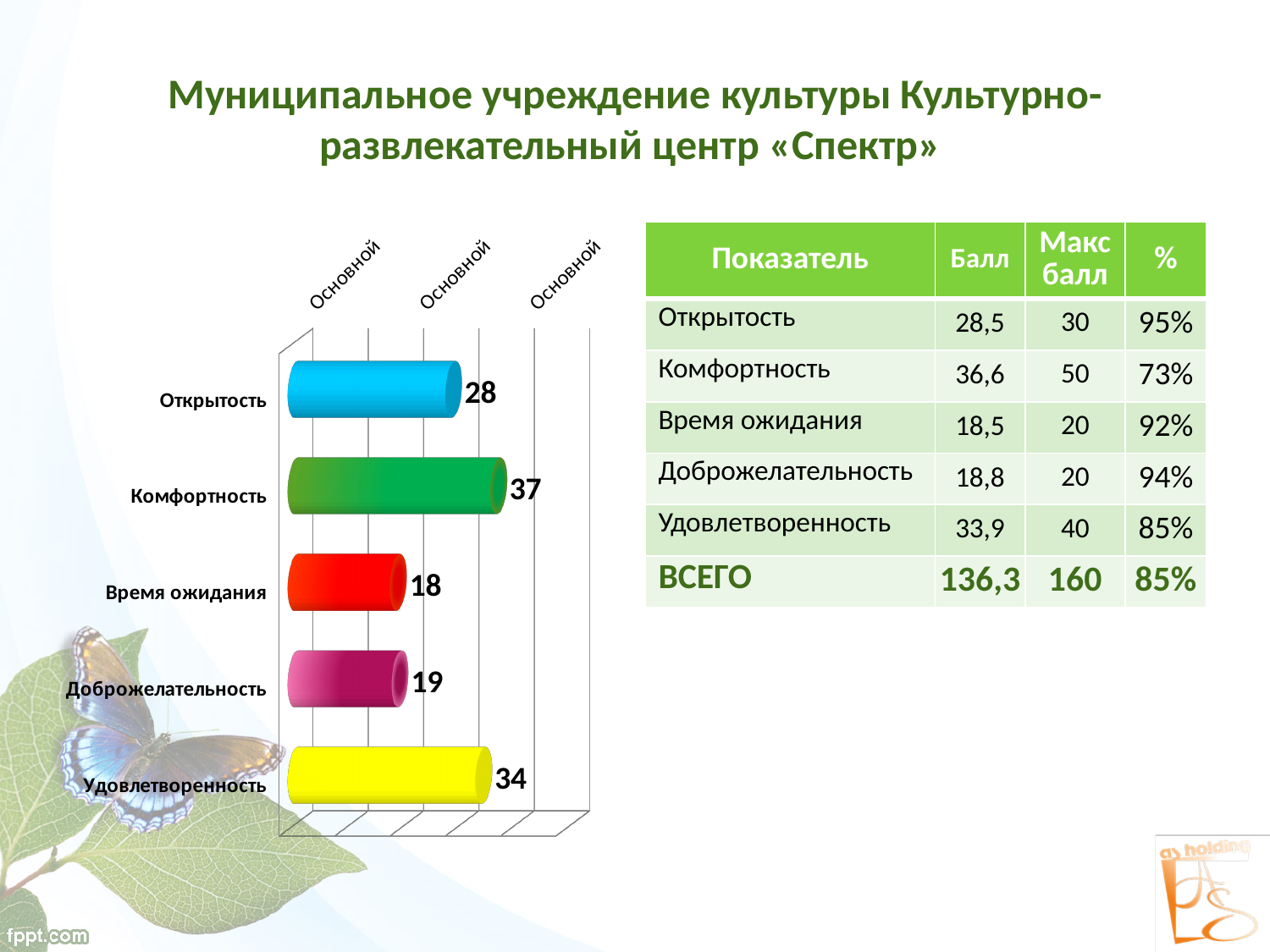

# Муниципальное учреждение культуры Культурно-развлекательный центр «Спектр»

[unsupported chart]

| Показатель | Балл | Макс балл | % |
| --- | --- | --- | --- |
| Открытость | 28,5 | 30 | 95% |
| Комфортность | 36,6 | 50 | 73% |
| Время ожидания | 18,5 | 20 | 92% |
| Доброжелательность | 18,8 | 20 | 94% |
| Удовлетворенность | 33,9 | 40 | 85% |
| ВСЕГО | 136,3 | 160 | 85% |